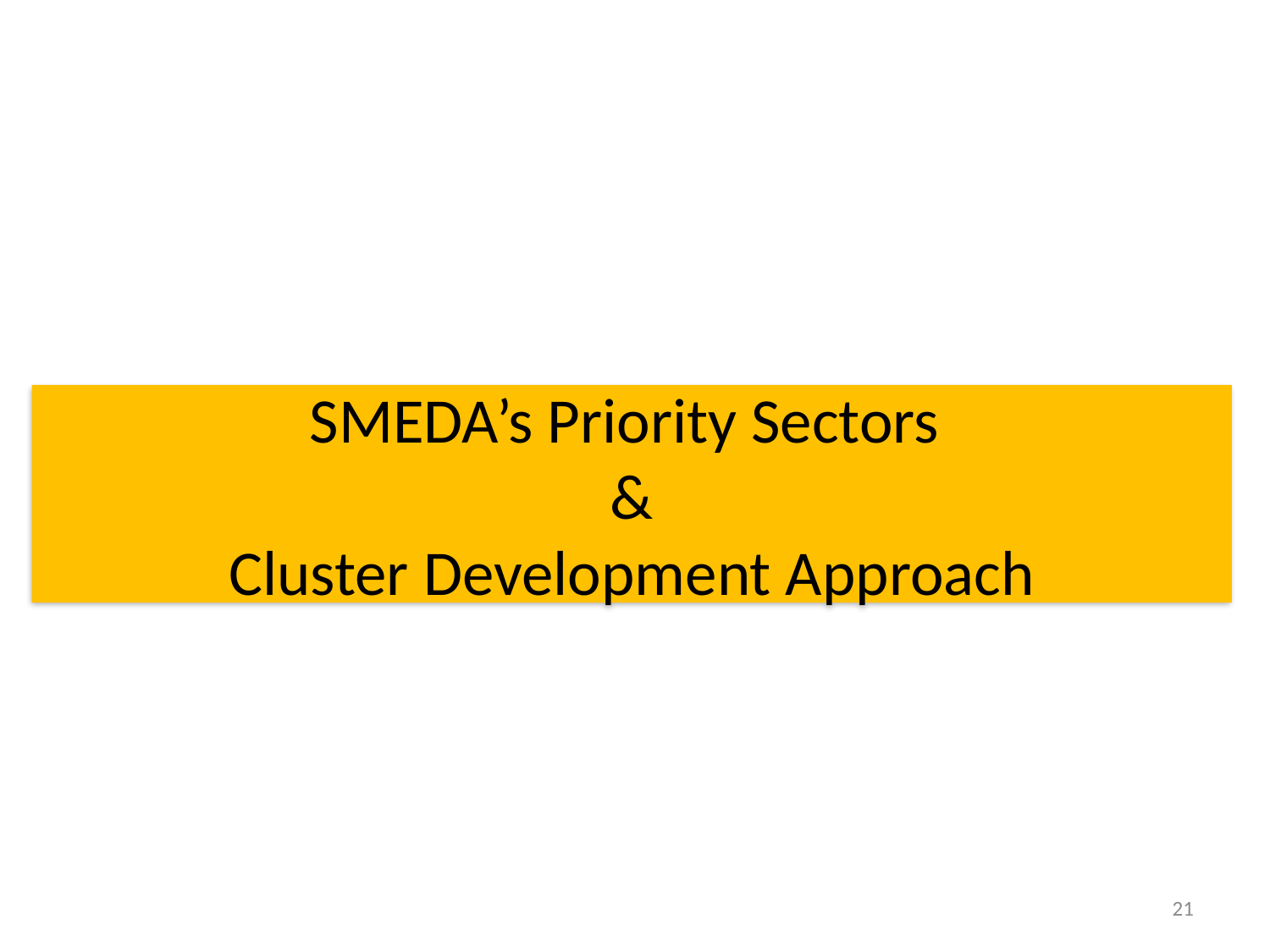

SMEDA’s Priority Sectors
&
Cluster Development Approach
21